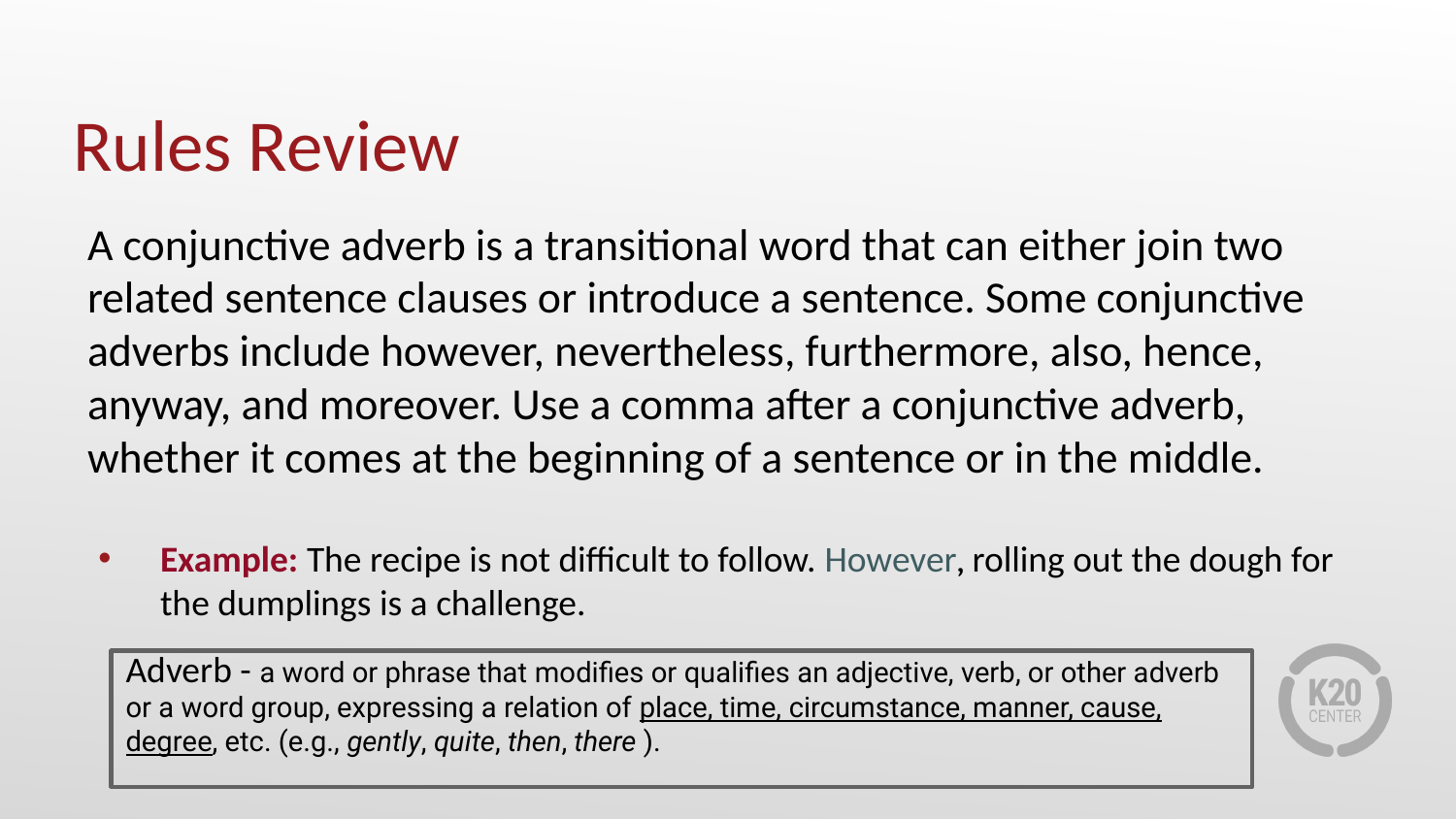

# Rules Review
A conjunctive adverb is a transitional word that can either join two related sentence clauses or introduce a sentence. Some conjunctive adverbs include however, nevertheless, furthermore, also, hence, anyway, and moreover. Use a comma after a conjunctive adverb, whether it comes at the beginning of a sentence or in the middle.

Example: The recipe is not difficult to follow. However, rolling out the dough for the dumplings is a challenge.

Adverb - a word or phrase that modifies or qualifies an adjective, verb, or other adverb or a word group, expressing a relation of place, time, circumstance, manner, cause, degree, etc. (e.g., gently, quite, then, there ).